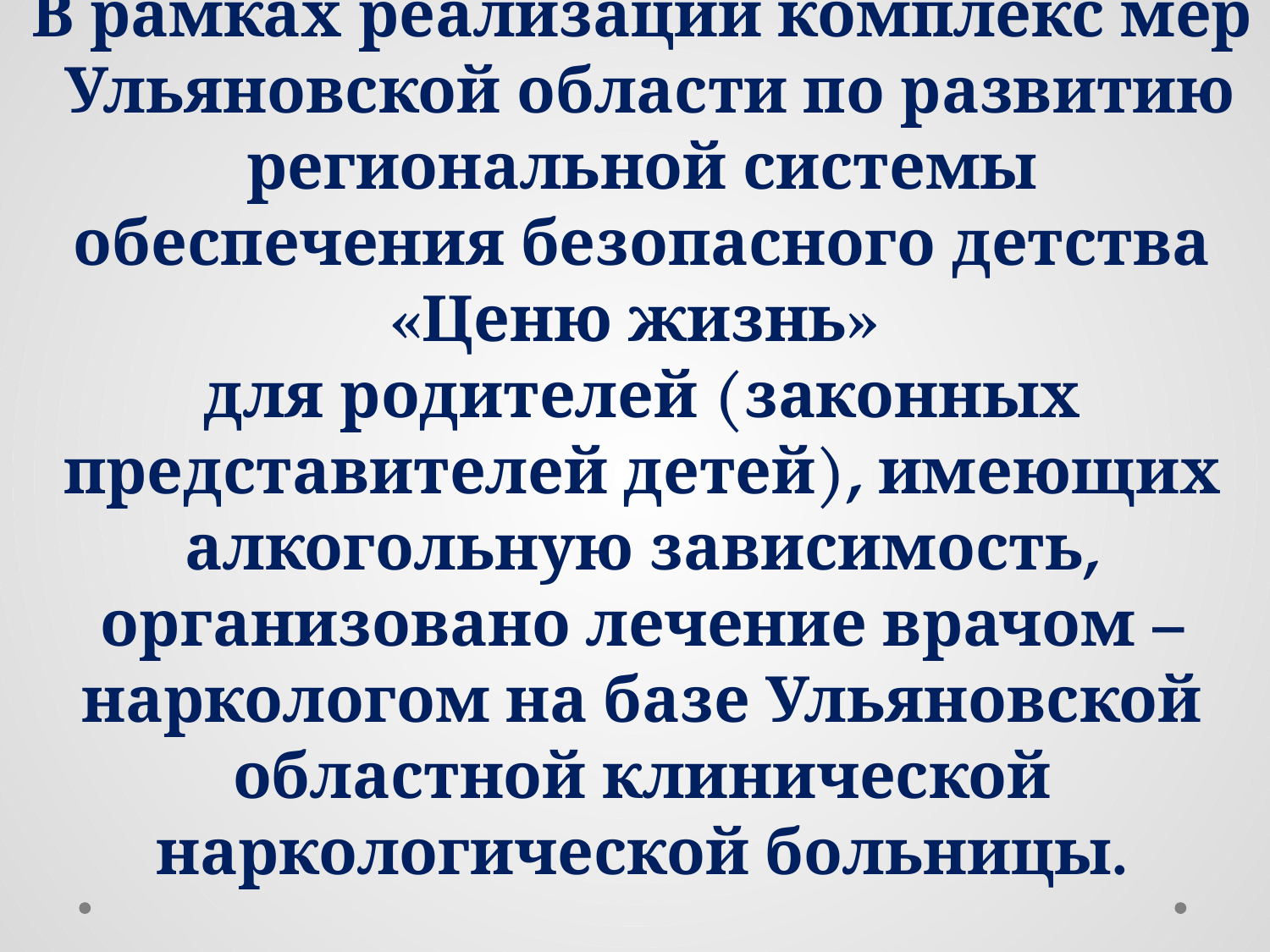

# В рамках реализации комплекс мер  Ульяновской области по развитию региональной системы обеспечения безопасного детства «Ценю жизнь» для родителей (законных представителей детей), имеющих алкогольную зависимость, организовано лечение врачом – наркологом на базе Ульяновской областной клинической наркологической больницы.